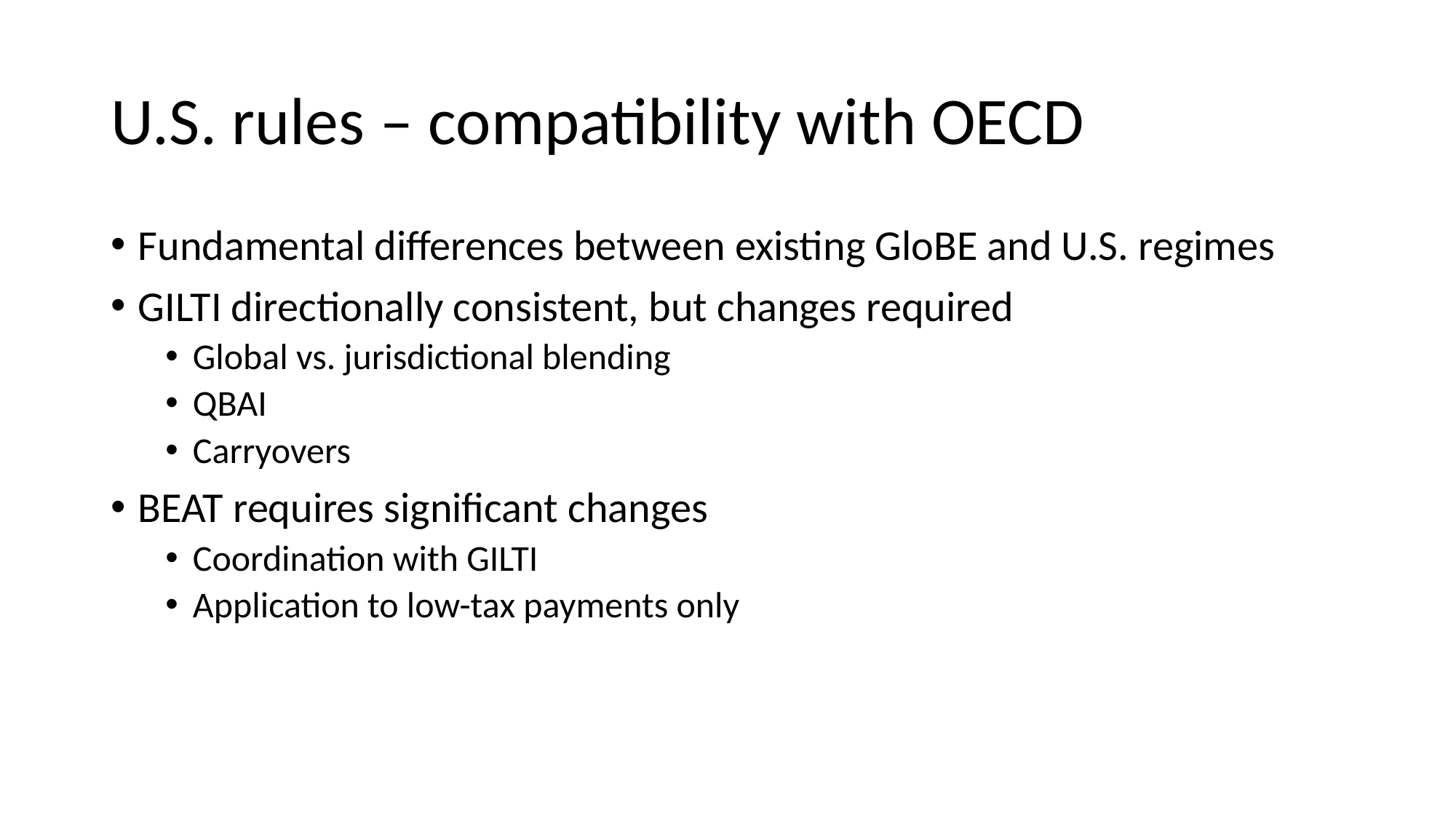

# U.S. rules – compatibility with OECD
Fundamental differences between existing GloBE and U.S. regimes
GILTI directionally consistent, but changes required
Global vs. jurisdictional blending
QBAI
Carryovers
BEAT requires significant changes
Coordination with GILTI
Application to low-tax payments only